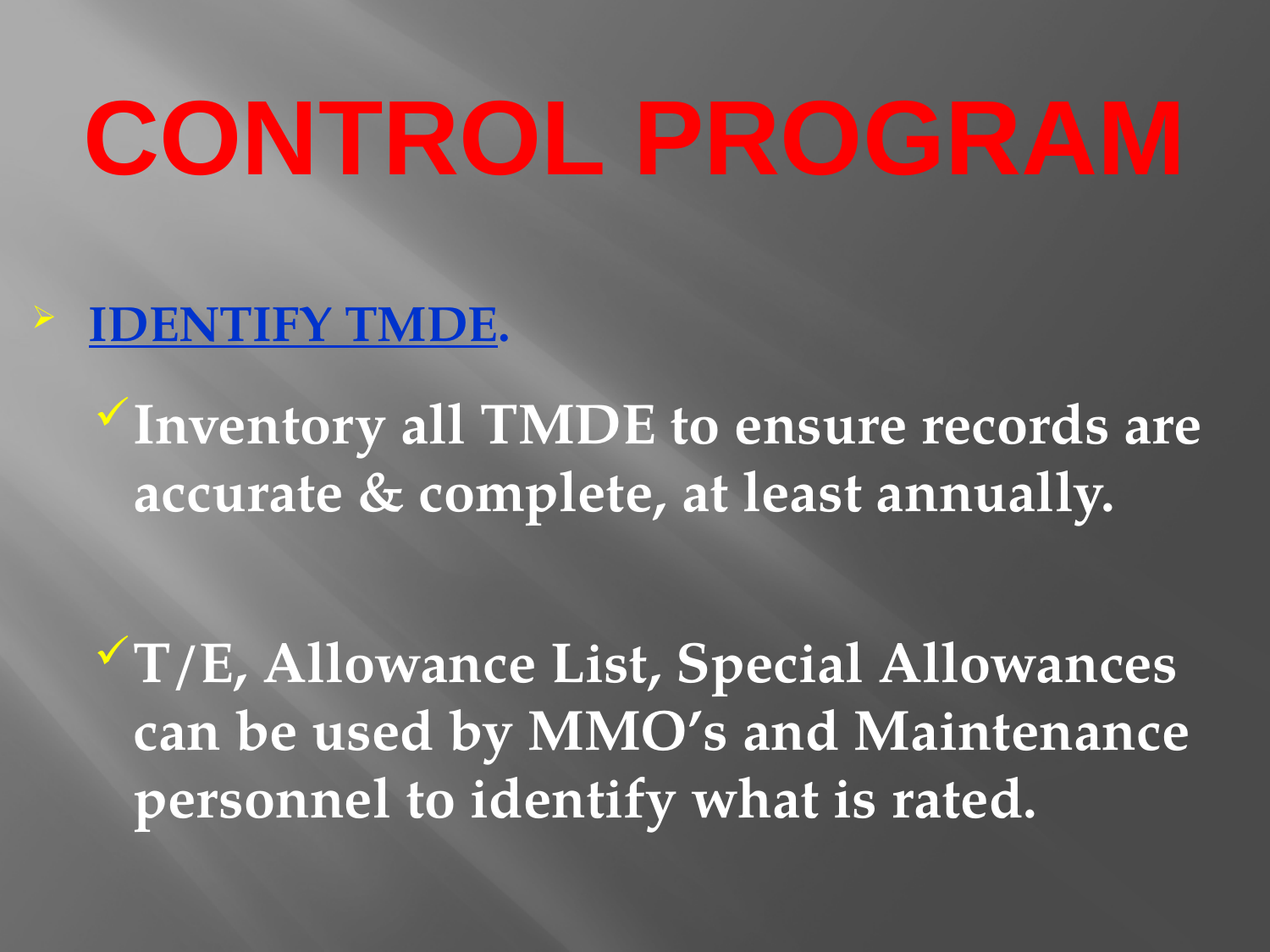

# CONTROL PROGRAM
IDENTIFY TMDE.

Inventory all TMDE to ensure records are accurate & complete, at least annually.

T/E, Allowance List, Special Allowances can be used by MMO’s and Maintenance personnel to identify what is rated.